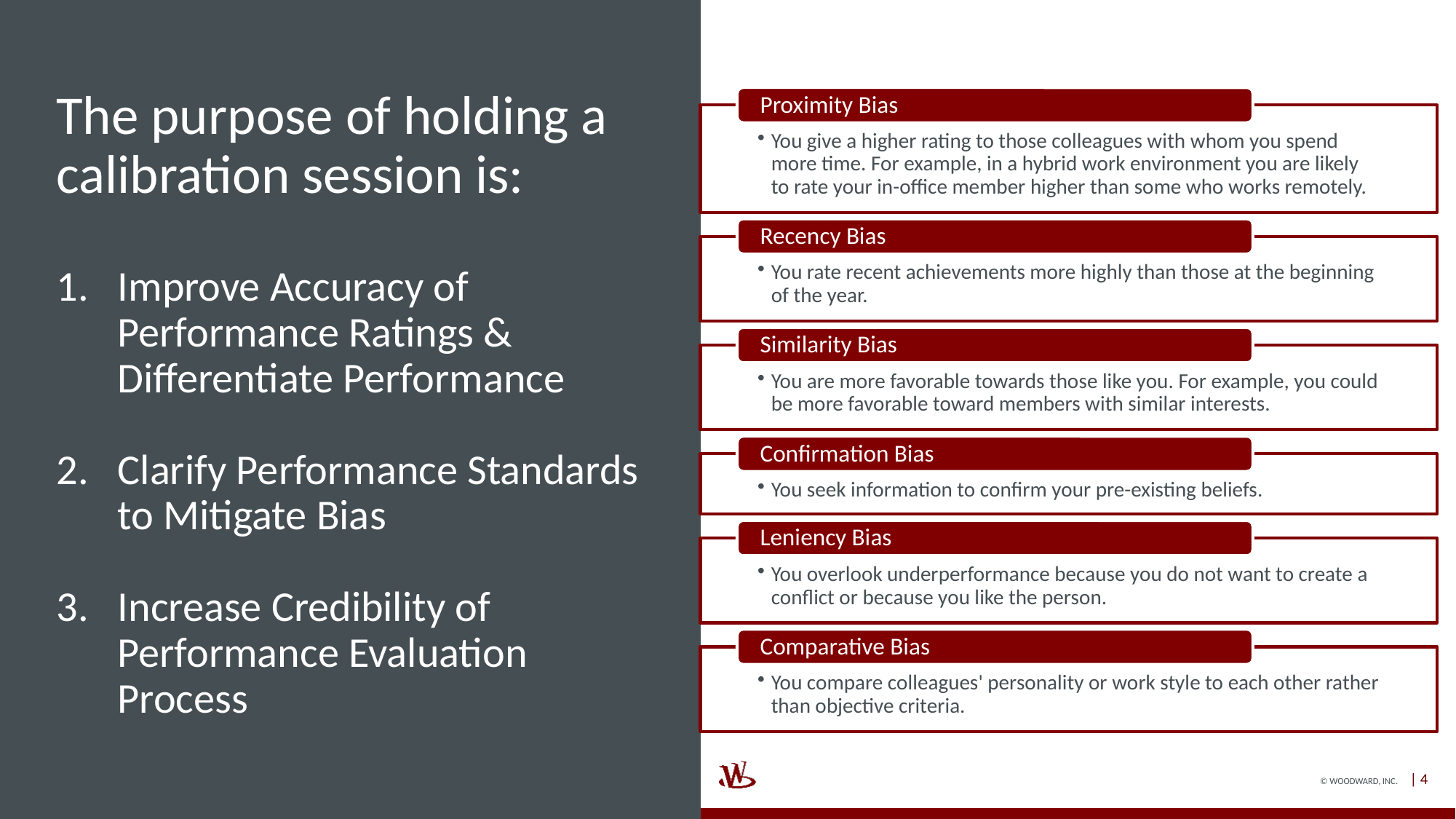

The purpose of holding a calibration session is:

Improve Accuracy of Performance Ratings & Differentiate Performance

Clarify Performance Standards to Mitigate Bias

Increase Credibility of Performance Evaluation Process
You give a higher rating to those colleagues with whom you spend more time. For example, in a hybrid work environment you are likely to rate your in-office member higher than some who works remotely.
Proximity Bias
You rate recent achievements more highly than those at the beginning of the year.
Recency Bias
You are more favorable towards those like you. For example, you could be more favorable toward members with similar interests.
Similarity Bias
You seek information to confirm your pre-existing beliefs.
Confirmation Bias
You overlook underperformance because you do not want to create a conflict or because you like the person.
Leniency Bias
You compare colleagues' personality or work style to each other rather than objective criteria.
Comparative Bias
4